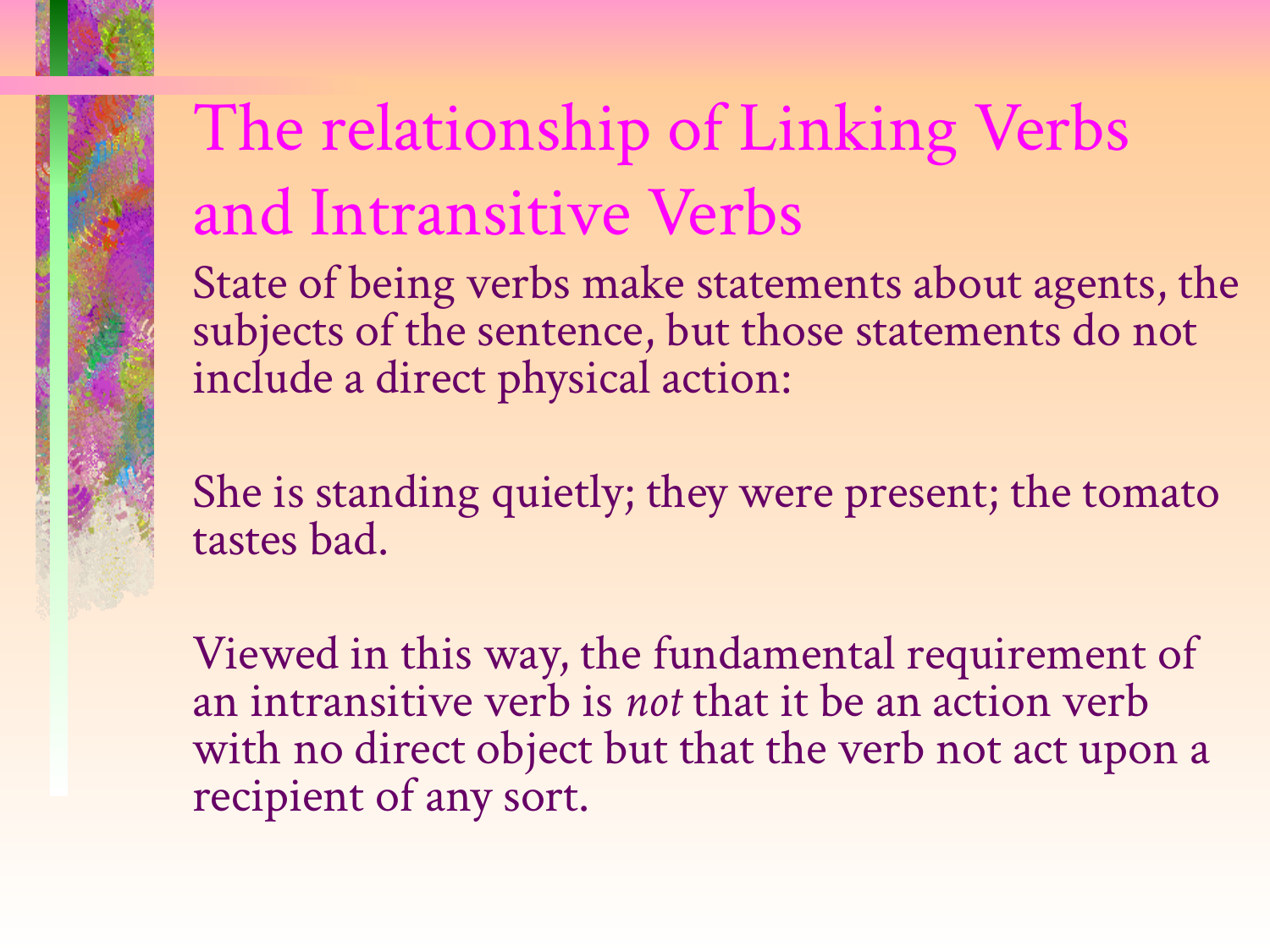

# The relationship of Linking Verbs and Intransitive Verbs
State of being verbs make statements about agents, the subjects of the sentence, but those statements do not include a direct physical action:

She is standing quietly; they were present; the tomato tastes bad.

Viewed in this way, the fundamental requirement of an intransitive verb is not that it be an action verb with no direct object but that the verb not act upon a recipient of any sort.